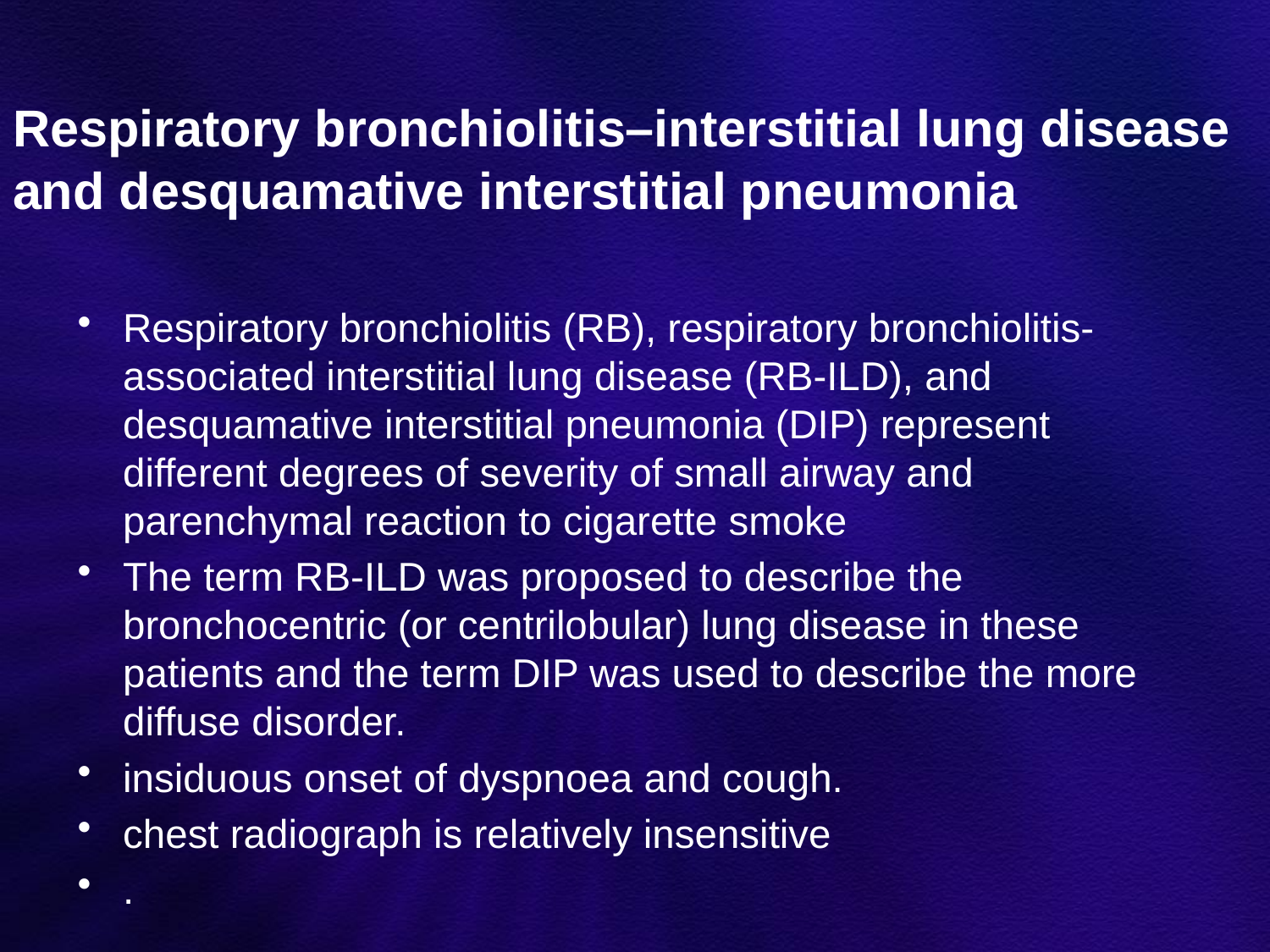

# Respiratory bronchiolitis–interstitial lung disease and desquamative interstitial pneumonia
Respiratory bronchiolitis (RB), respiratory bronchiolitis-associated interstitial lung disease (RB-ILD), and desquamative interstitial pneumonia (DIP) represent different degrees of severity of small airway and parenchymal reaction to cigarette smoke
The term RB-ILD was proposed to describe the bronchocentric (or centrilobular) lung disease in these patients and the term DIP was used to describe the more diffuse disorder.
insiduous onset of dyspnoea and cough.
chest radiograph is relatively insensitive
.